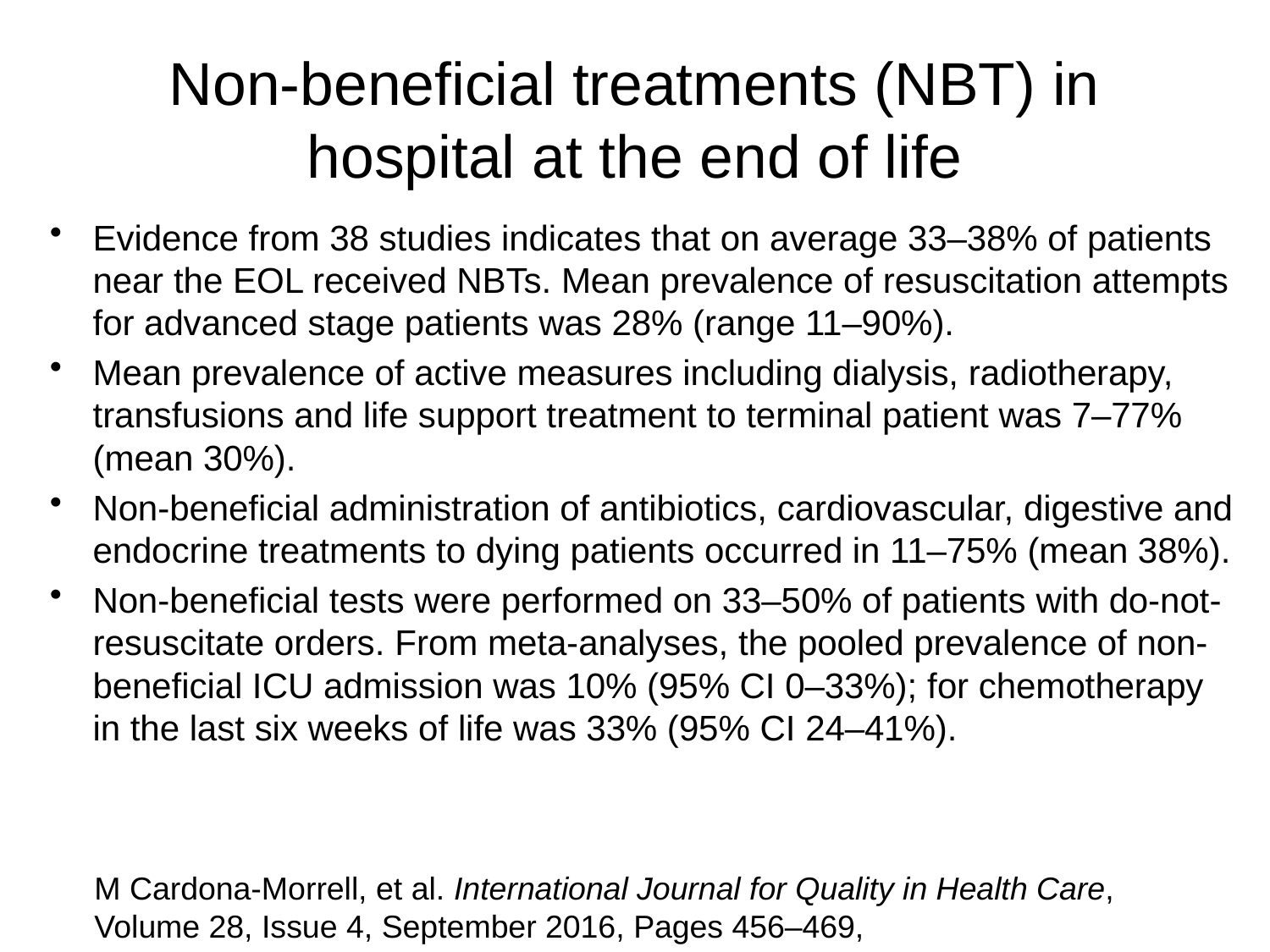

# Non-beneficial treatments (NBT) in hospital at the end of life
Evidence from 38 studies indicates that on average 33–38% of patients near the EOL received NBTs. Mean prevalence of resuscitation attempts for advanced stage patients was 28% (range 11–90%).
Mean prevalence of active measures including dialysis, radiotherapy, transfusions and life support treatment to terminal patient was 7–77% (mean 30%).
Non-beneficial administration of antibiotics, cardiovascular, digestive and endocrine treatments to dying patients occurred in 11–75% (mean 38%).
Non-beneficial tests were performed on 33–50% of patients with do-not-resuscitate orders. From meta-analyses, the pooled prevalence of non-beneficial ICU admission was 10% (95% CI 0–33%); for chemotherapy in the last six weeks of life was 33% (95% CI 24–41%).
M Cardona-Morrell, et al. International Journal for Quality in Health Care,
Volume 28, Issue 4, September 2016, Pages 456–469,